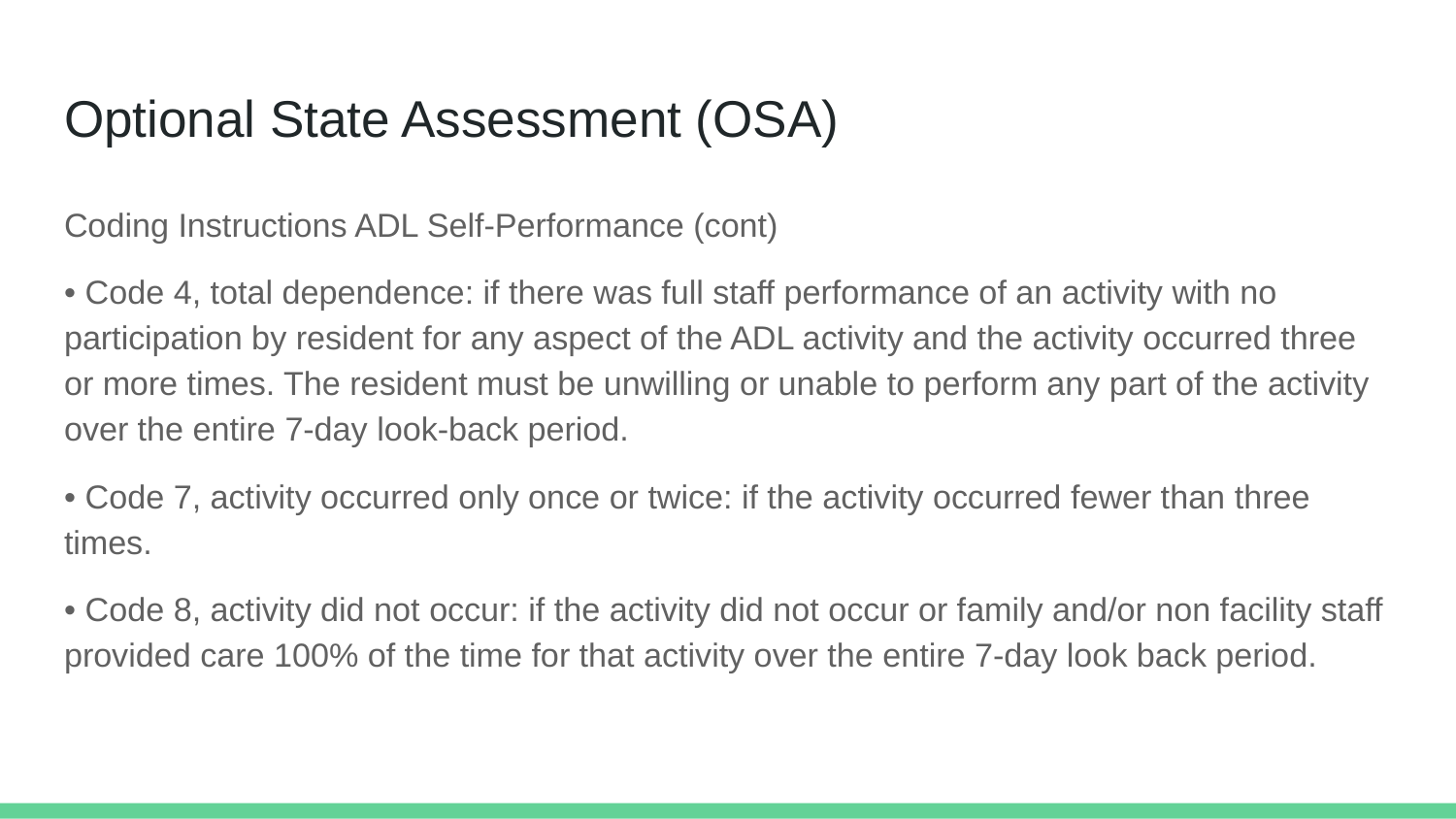

# Optional State Assessment (OSA)
Coding Instructions ADL Self-Performance (cont)
• Code 4, total dependence: if there was full staff performance of an activity with no participation by resident for any aspect of the ADL activity and the activity occurred three or more times. The resident must be unwilling or unable to perform any part of the activity over the entire 7-day look-back period.
• Code 7, activity occurred only once or twice: if the activity occurred fewer than three times.
• Code 8, activity did not occur: if the activity did not occur or family and/or non facility staff provided care 100% of the time for that activity over the entire 7-day look back period.